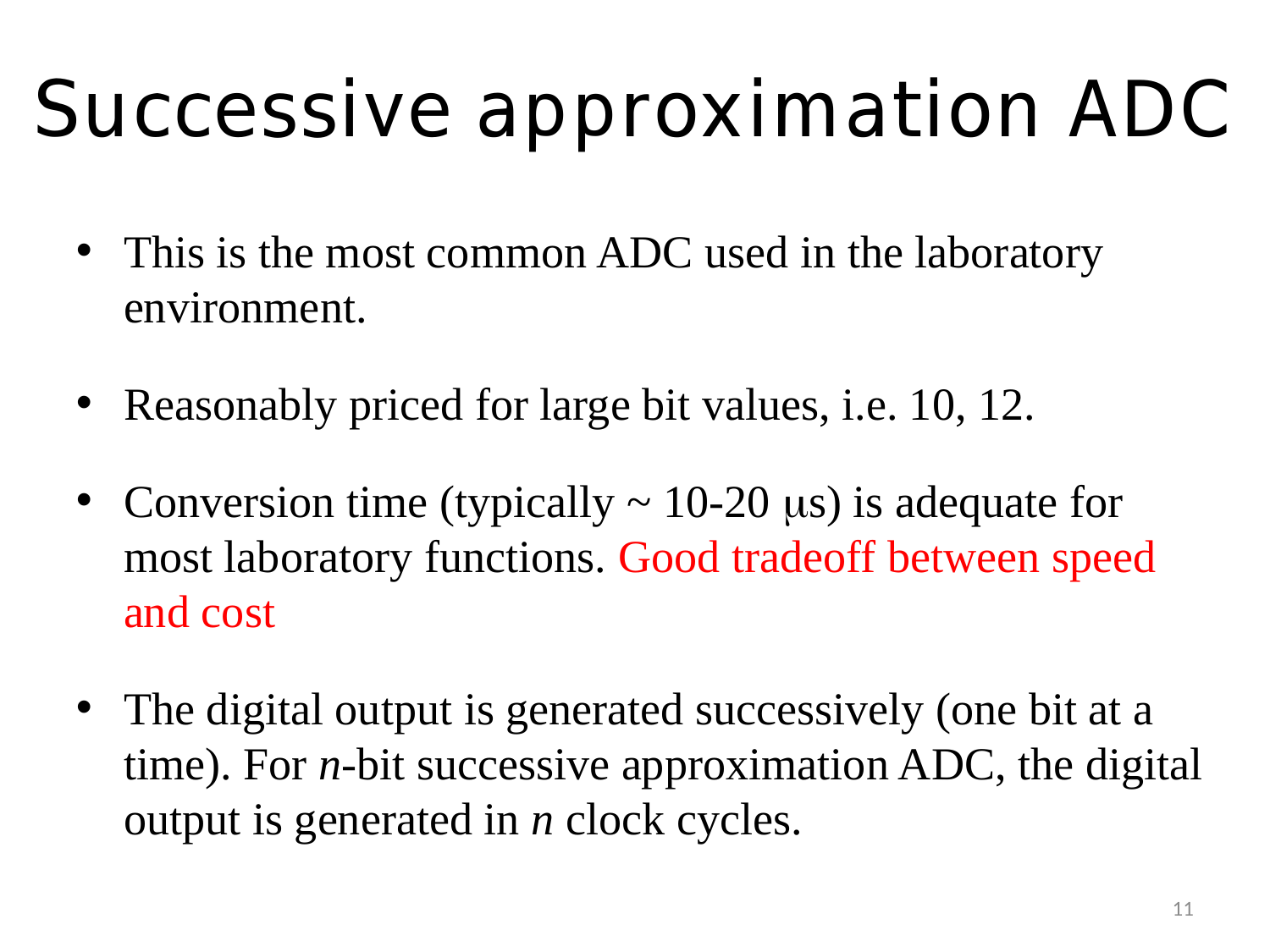

Successive approximation ADC
This is the most common ADC used in the laboratory environment.
Reasonably priced for large bit values, i.e. 10, 12.
Conversion time (typically ~ 10-20 μs) is adequate for most laboratory functions. Good tradeoff between speed and cost
The digital output is generated successively (one bit at a time). For n-bit successive approximation ADC, the digital output is generated in n clock cycles.
11